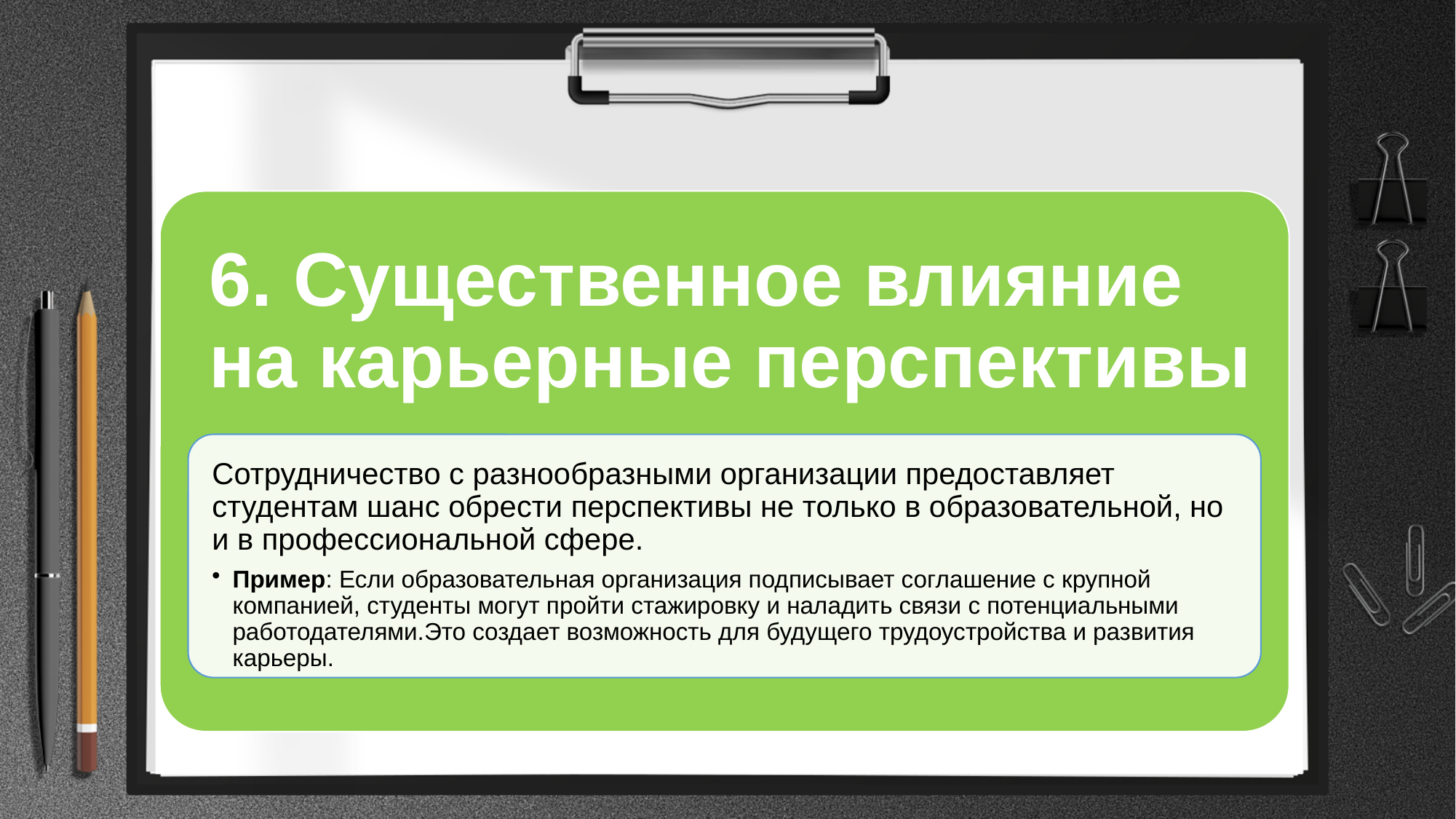

6. Существенное влияние на карьерные перспективы
Сотрудничество с разнообразными организации предоставляет студентам шанс обрести перспективы не только в образовательной, но и в профессиональной сфере.
Пример: Если образовательная организация подписывает соглашение с крупной компанией, студенты могут пройти стажировку и наладить связи с потенциальными работодателями.Это создает возможность для будущего трудоустройства и развития карьеры.